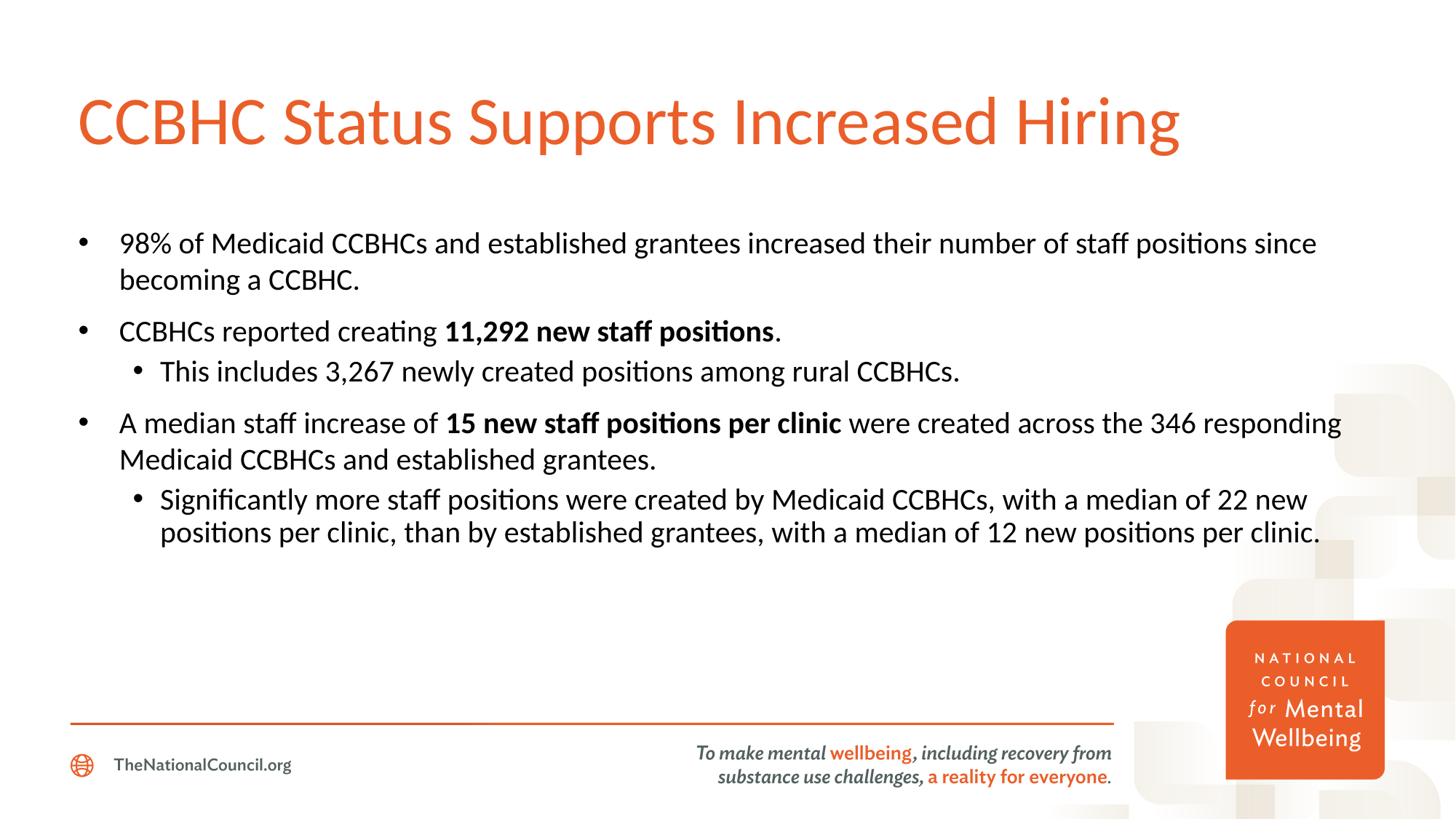

# CCBHC Status Supports Increased Hiring
98% of Medicaid CCBHCs and established grantees increased their number of staff positions since becoming a CCBHC.
CCBHCs reported creating 11,292 new staff positions.
This includes 3,267 newly created positions among rural CCBHCs.
A median staff increase of 15 new staff positions per clinic were created across the 346 responding Medicaid CCBHCs and established grantees.
Significantly more staff positions were created by Medicaid CCBHCs, with a median of 22 new positions per clinic, than by established grantees, with a median of 12 new positions per clinic.